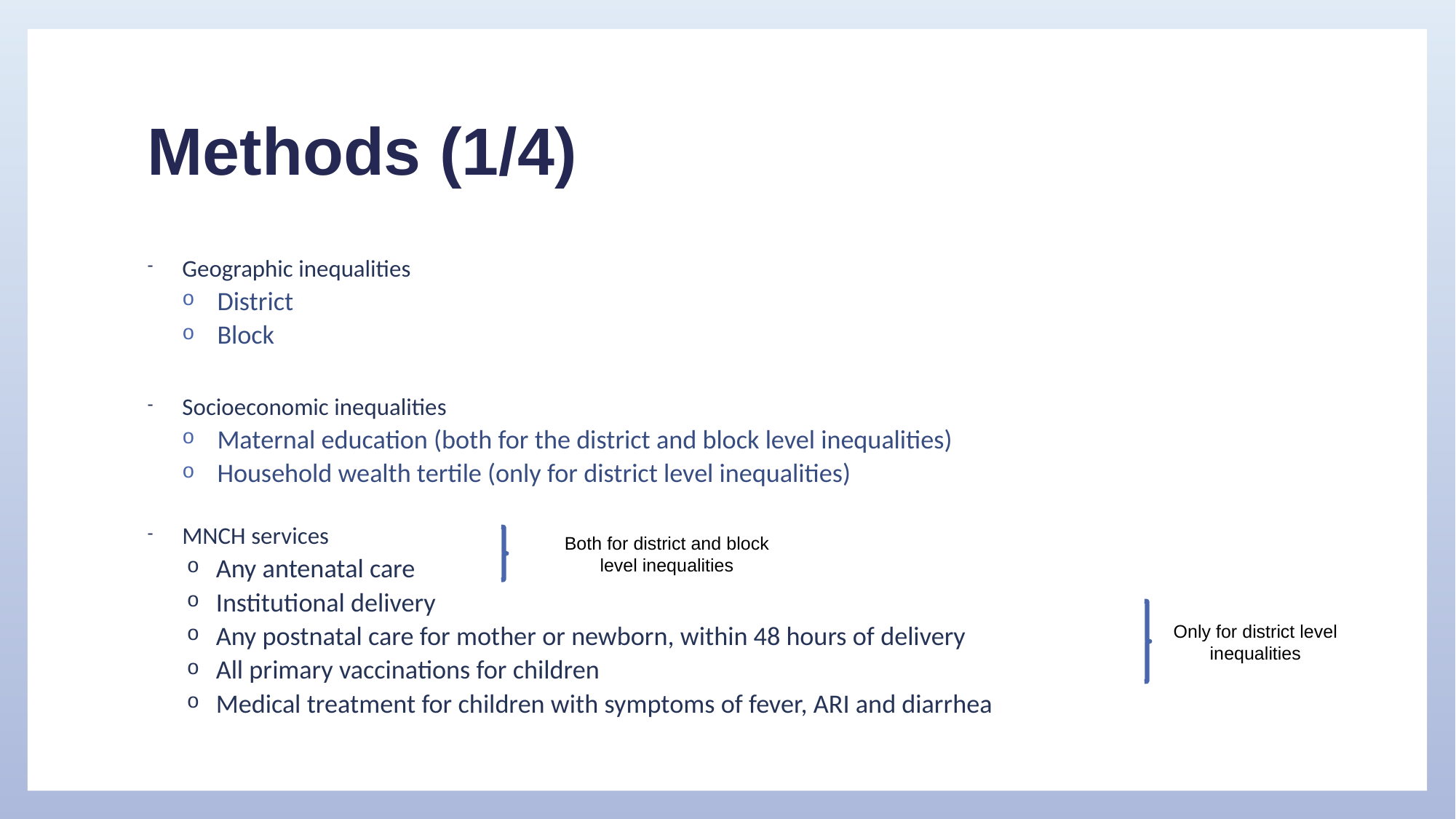

# Methods (1/4)
Geographic inequalities
District
Block

Socioeconomic inequalities
Maternal education (both for the district and block level inequalities)
Household wealth tertile (only for district level inequalities)

MNCH services
Any antenatal care
Institutional delivery
Any postnatal care for mother or newborn, within 48 hours of delivery
All primary vaccinations for children
Medical treatment for children with symptoms of fever, ARI and diarrhea

Both for district and block level inequalities

Only for district level inequalities